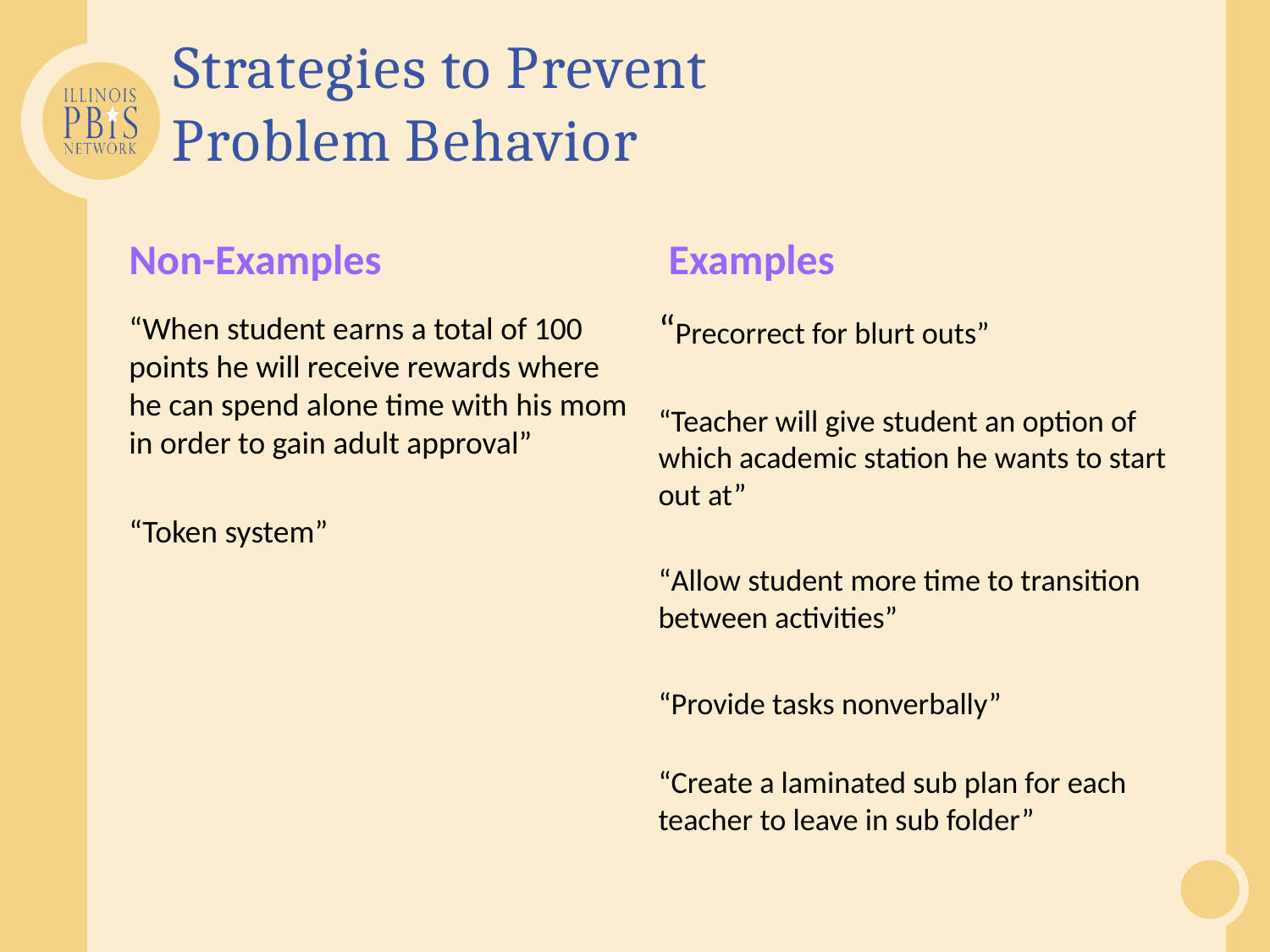

# Strategies to Prevent Problem Behavior
Non-Examples
Examples
“Precorrect for blurt outs”

“Teacher will give student an option of which academic station he wants to start out at”

“Allow student more time to transition between activities”

“Provide tasks nonverbally”

“Create a laminated sub plan for each teacher to leave in sub folder”
“When student earns a total of 100 points he will receive rewards where he can spend alone time with his mom in order to gain adult approval”

“Token system”